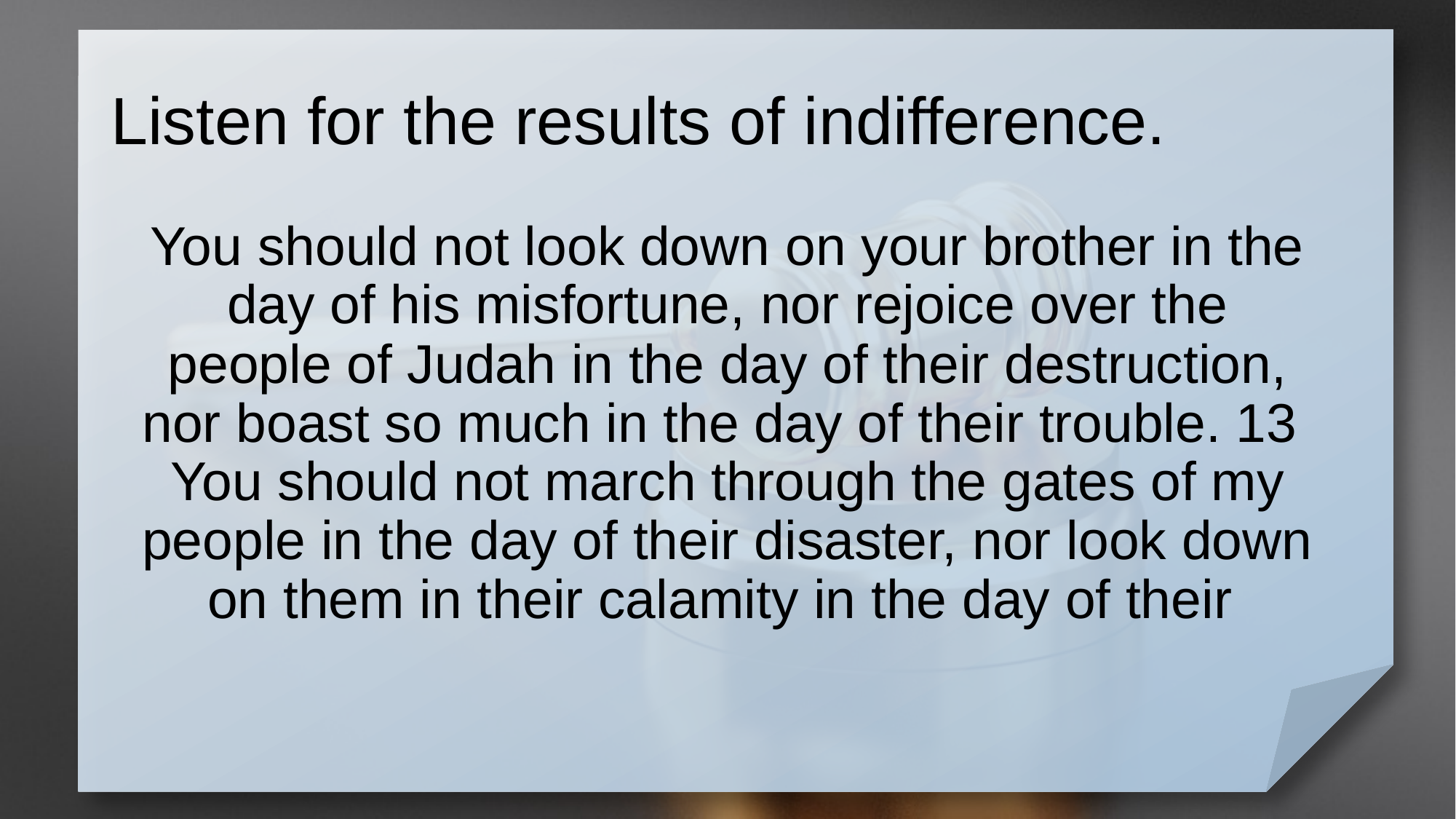

# Listen for the results of indifference.
You should not look down on your brother in the day of his misfortune, nor rejoice over the people of Judah in the day of their destruction, nor boast so much in the day of their trouble. 13  You should not march through the gates of my people in the day of their disaster, nor look down on them in their calamity in the day of their